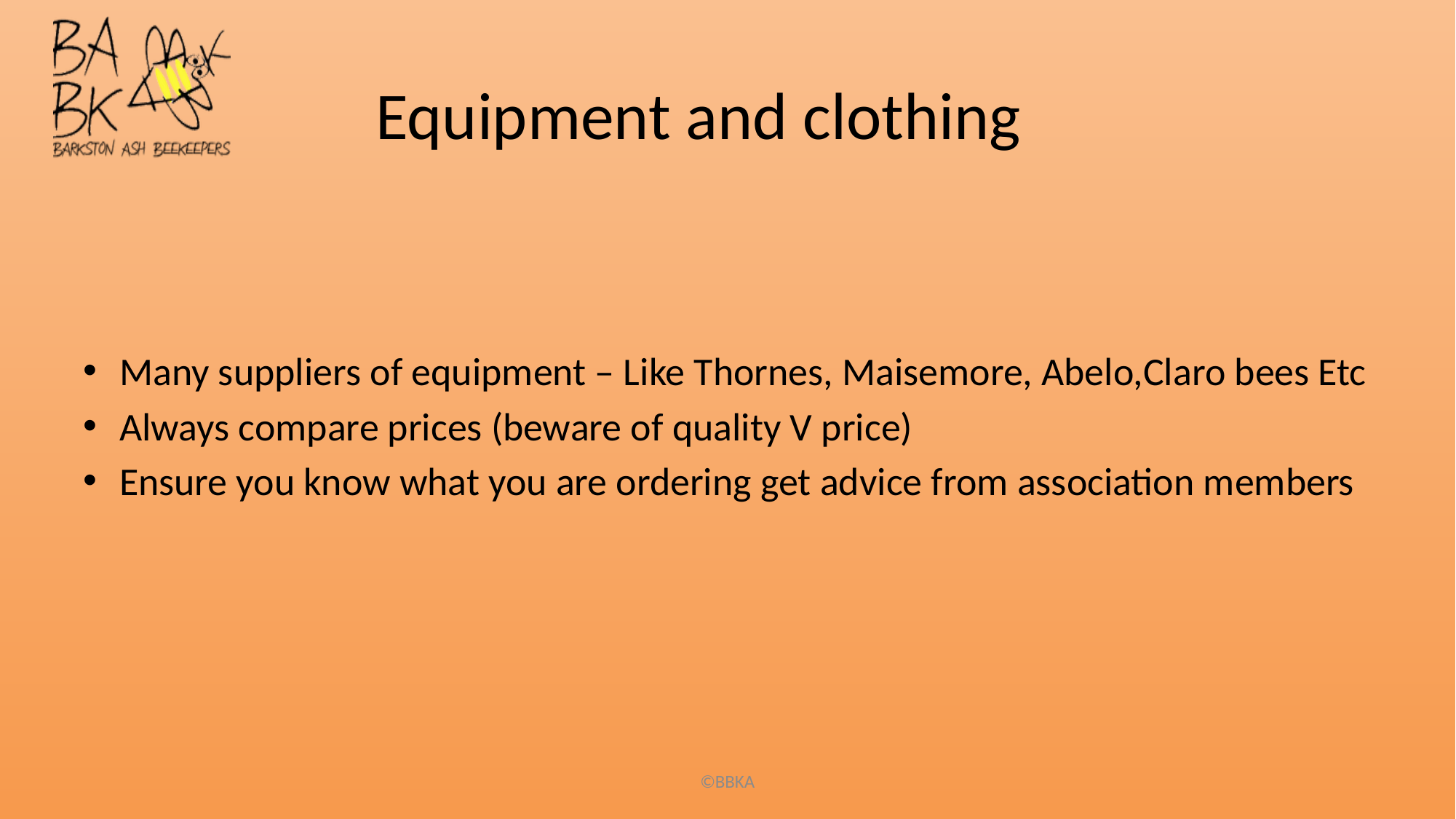

# Equipment and clothing
Many suppliers of equipment – Like Thornes, Maisemore, Abelo,Claro bees Etc
Always compare prices (beware of quality V price)
Ensure you know what you are ordering get advice from association members

©BBKA